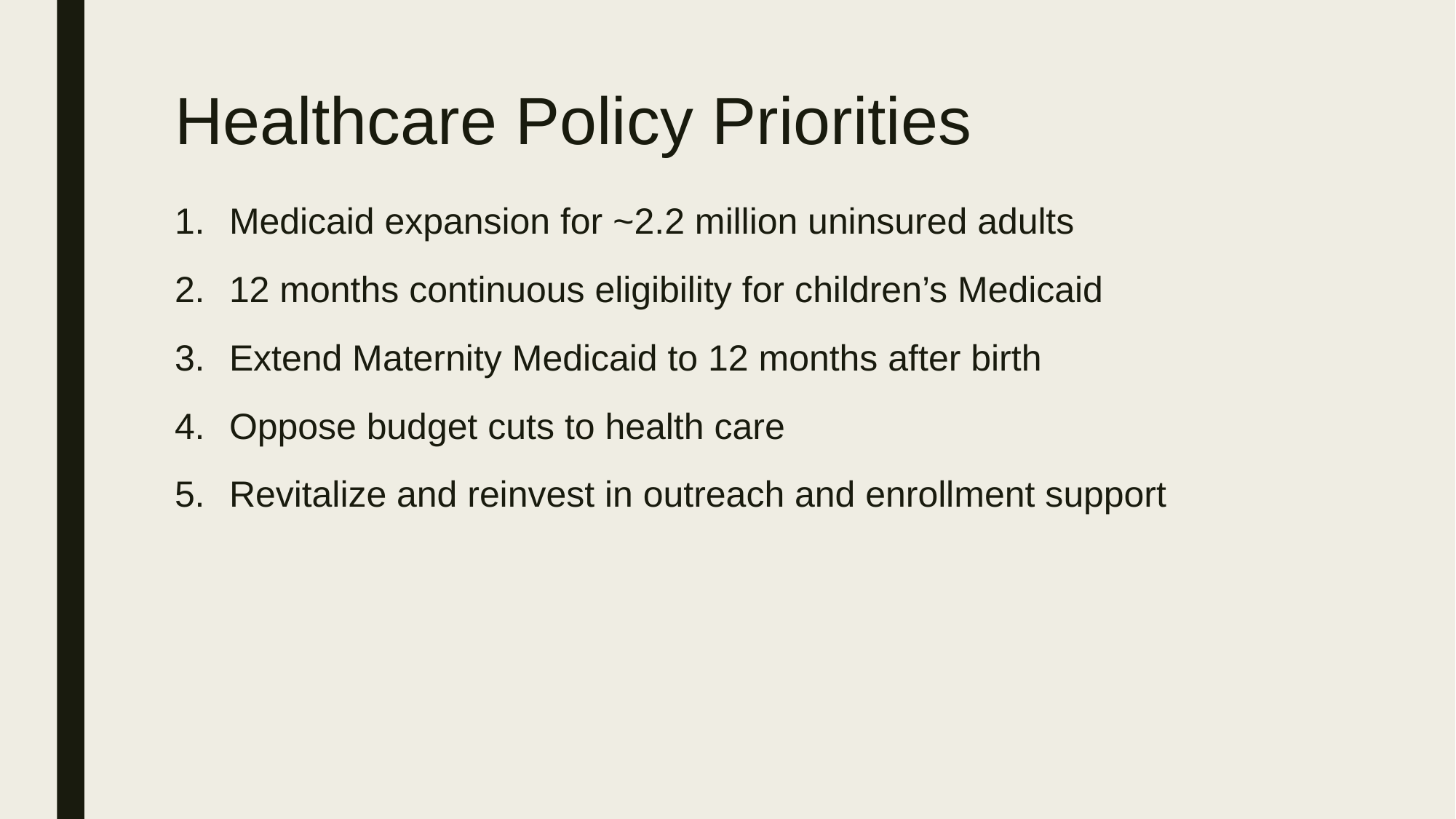

# Healthcare Policy Priorities
Medicaid expansion for ~2.2 million uninsured adults
12 months continuous eligibility for children’s Medicaid
Extend Maternity Medicaid to 12 months after birth
Oppose budget cuts to health care
Revitalize and reinvest in outreach and enrollment support